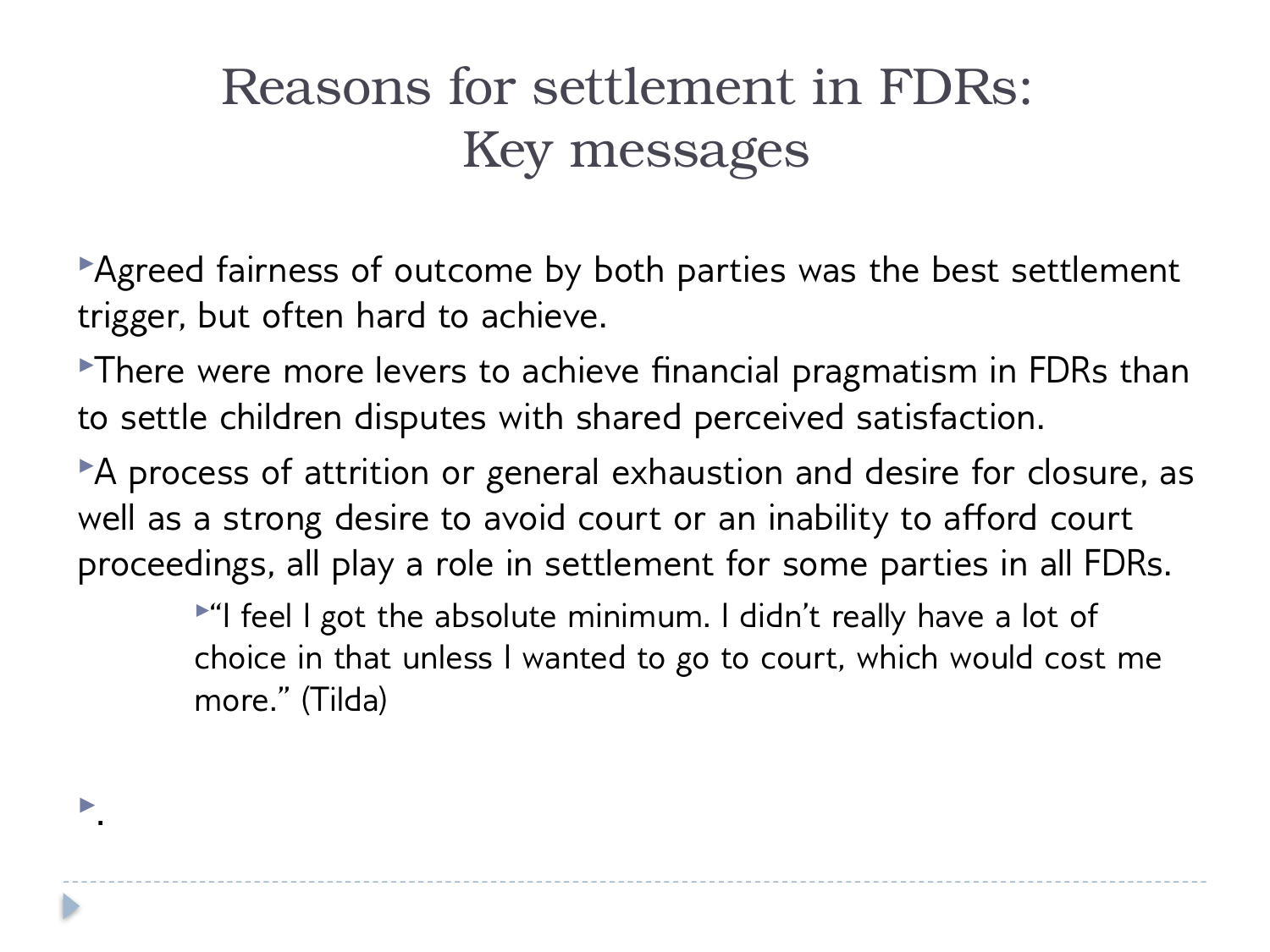

Reasons for settlement in FDRs:
Key messages

Agreed fairness of outcome by both parties was the best settlement trigger, but often hard to achieve.
There were more levers to achieve financial pragmatism in FDRs than to settle children disputes with shared perceived satisfaction.
A process of attrition or general exhaustion and desire for closure, as well as a strong desire to avoid court or an inability to afford court proceedings, all play a role in settlement for some parties in all FDRs.
“I feel I got the absolute minimum. I didn’t really have a lot of choice in that unless I wanted to go to court, which would cost me more.” (Tilda)

.